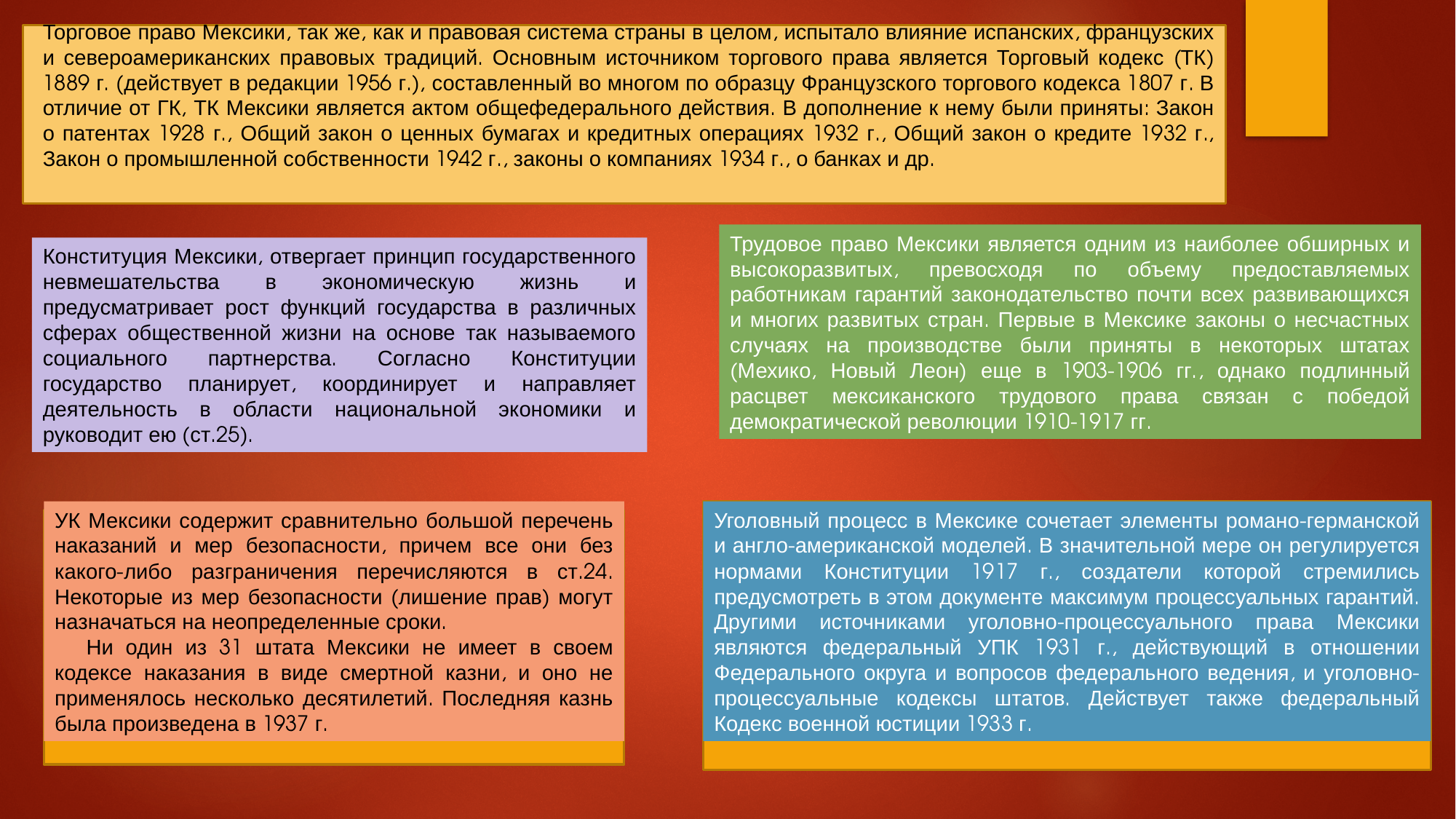

Торговое право Мексики, так же, как и правовая система страны в целом, испытало влияние испанских, французских и североамериканских правовых традиций. Основным источником торгового права является Торговый кодекс (ТК) 1889 г. (действует в редакции 1956 г.), составленный во многом по образцу Французского торгового кодекса 1807 г. В отличие от ГК, ТК Мексики является актом общефедерального действия. В дополнение к нему были приняты: Закон о патентах 1928 г., Общий закон о ценных бумагах и кредитных операциях 1932 г., Общий закон о кредите 1932 г., Закон о промышленной собственности 1942 г., законы о компаниях 1934 г., о банках и др.

Трудовое право Мексики является одним из наиболее обширных и высокоразвитых, превосходя по объему предоставляемых работникам гарантий законодательство почти всех развивающихся и многих развитых стран. Первые в Мексике законы о несчастных случаях на производстве были приняты в некоторых штатах (Мехико, Новый Леон) еще в 1903-1906 гг., однако подлинный расцвет мексиканского трудового права связан с победой демократической революции 1910-1917 гг.
Конституция Мексики, отвергает принцип государственного невмешательства в экономическую жизнь и предусматривает рост функций государства в различных сферах общественной жизни на основе так называемого социального партнерства. Согласно Конституции государство планирует, координирует и направляет деятельность в области национальной экономики и руководит ею (ст.25).

Уголовный процесс в Мексике сочетает элементы романо-германской и англо-американской моделей. В значительной мере он регулируется нормами Конституции 1917 г., создатели которой стремились предусмотреть в этом документе максимум процессуальных гарантий. Другими источниками уголовно-процессуального права Мексики являются федеральный УПК 1931 г., действующий в отношении Федерального округа и вопросов федерального ведения, и уголовно-процессуальные кодексы штатов. Действует также федеральный Кодекс военной юстиции 1933 г.
УК Мексики содержит сравнительно большой перечень наказаний и мер безопасности, причем все они без какого-либо разграничения перечисляются в ст.24. Некоторые из мер безопасности (лишение прав) могут назначаться на неопределенные сроки.
Ни один из 31 штата Мексики не имеет в своем кодексе наказания в виде смертной казни, и оно не применялось несколько десятилетий. Последняя казнь была произведена в 1937 г.